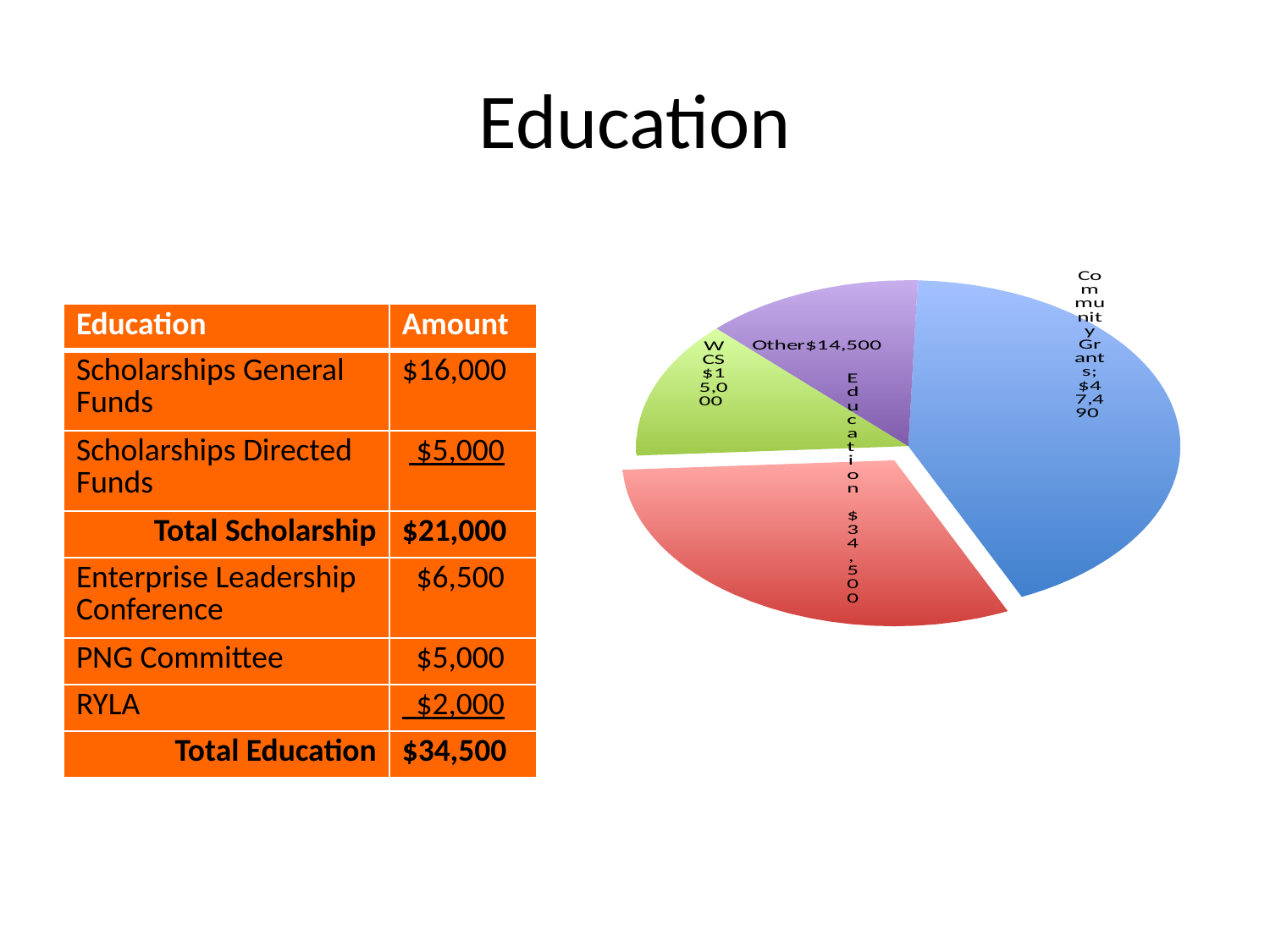

# Education

### Chart

| Category | Allocated Budget |
|---|---|
| Community Grants | 47490.0 |
| Education | 34500.0 |
| WCS | 15000.0 |
| Other | 14500.0 |
| Education | Amount |
| --- | --- |
| Scholarships General Funds | $16,000 |
| Scholarships Directed Funds | $5,000 |
| Total Scholarship | $21,000 |
| Enterprise Leadership Conference | $6,500 |
| PNG Committee | $5,000 |
| RYLA | $2,000 |
| Total Education | $34,500 |